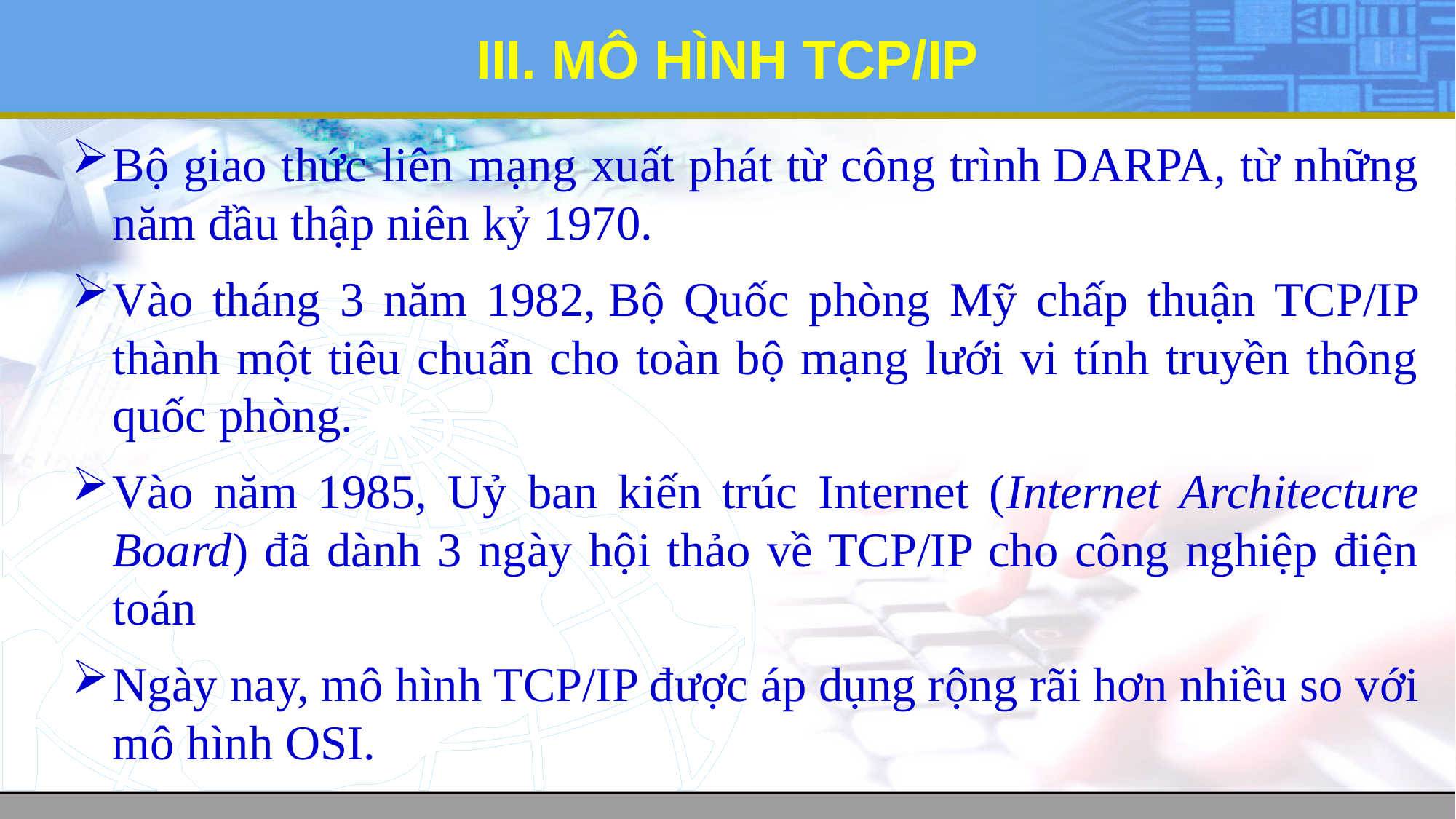

# III. MÔ HÌNH TCP/IP
Bộ giao thức liên mạng xuất phát từ công trình DARPA, từ những năm đầu thập niên kỷ 1970.
Vào tháng 3 năm 1982, Bộ Quốc phòng Mỹ chấp thuận TCP/IP thành một tiêu chuẩn cho toàn bộ mạng lưới vi tính truyền thông quốc phòng.
Vào năm 1985, Uỷ ban kiến trúc Internet (Internet Architecture Board) đã dành 3 ngày hội thảo về TCP/IP cho công nghiệp điện toán
Ngày nay, mô hình TCP/IP được áp dụng rộng rãi hơn nhiều so với mô hình OSI.